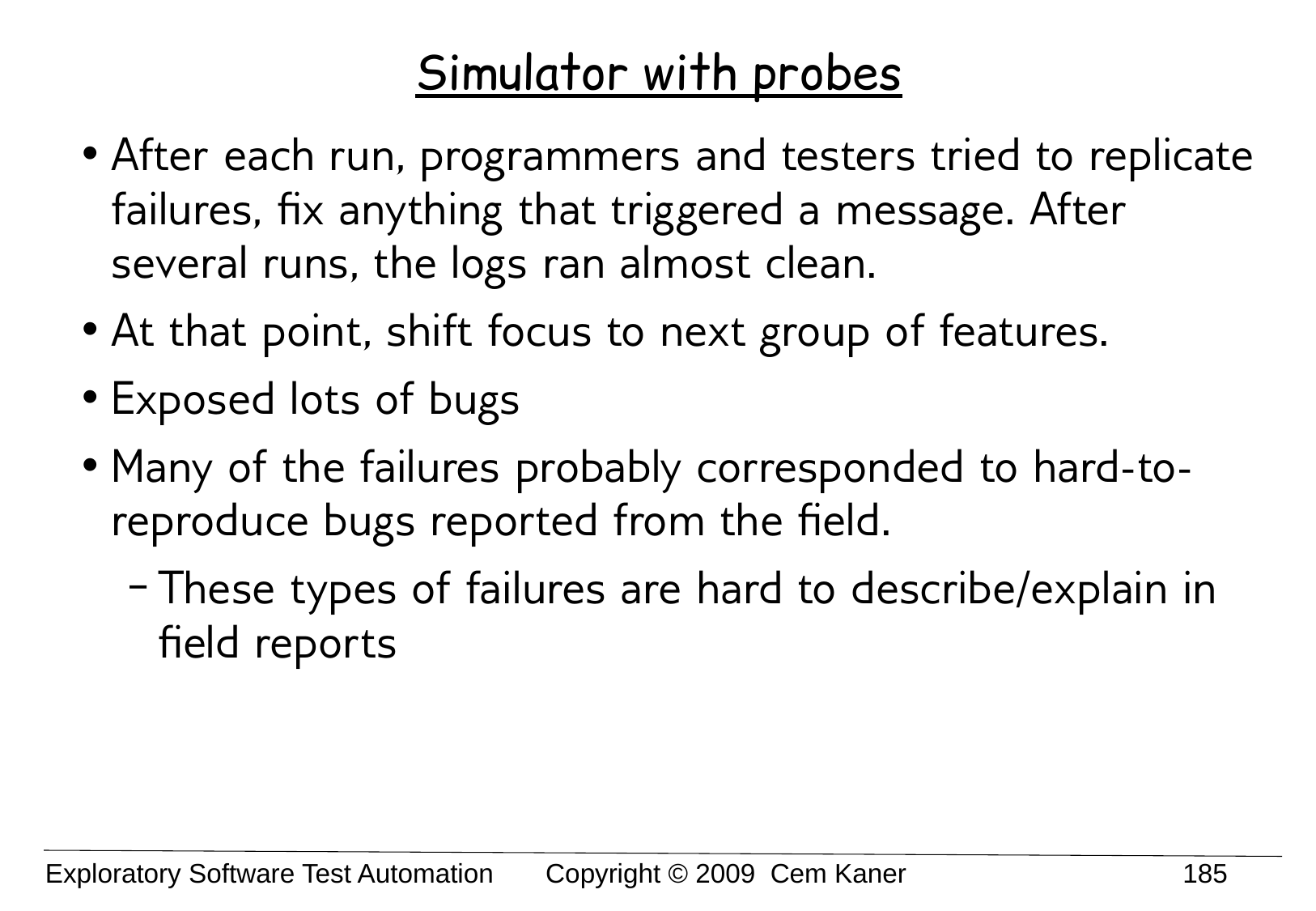

# Simulator with probes
After each run, programmers and testers tried to replicate failures, fix anything that triggered a message. After several runs, the logs ran almost clean.
At that point, shift focus to next group of features.
Exposed lots of bugs
Many of the failures probably corresponded to hard-to-reproduce bugs reported from the field.
These types of failures are hard to describe/explain in field reports